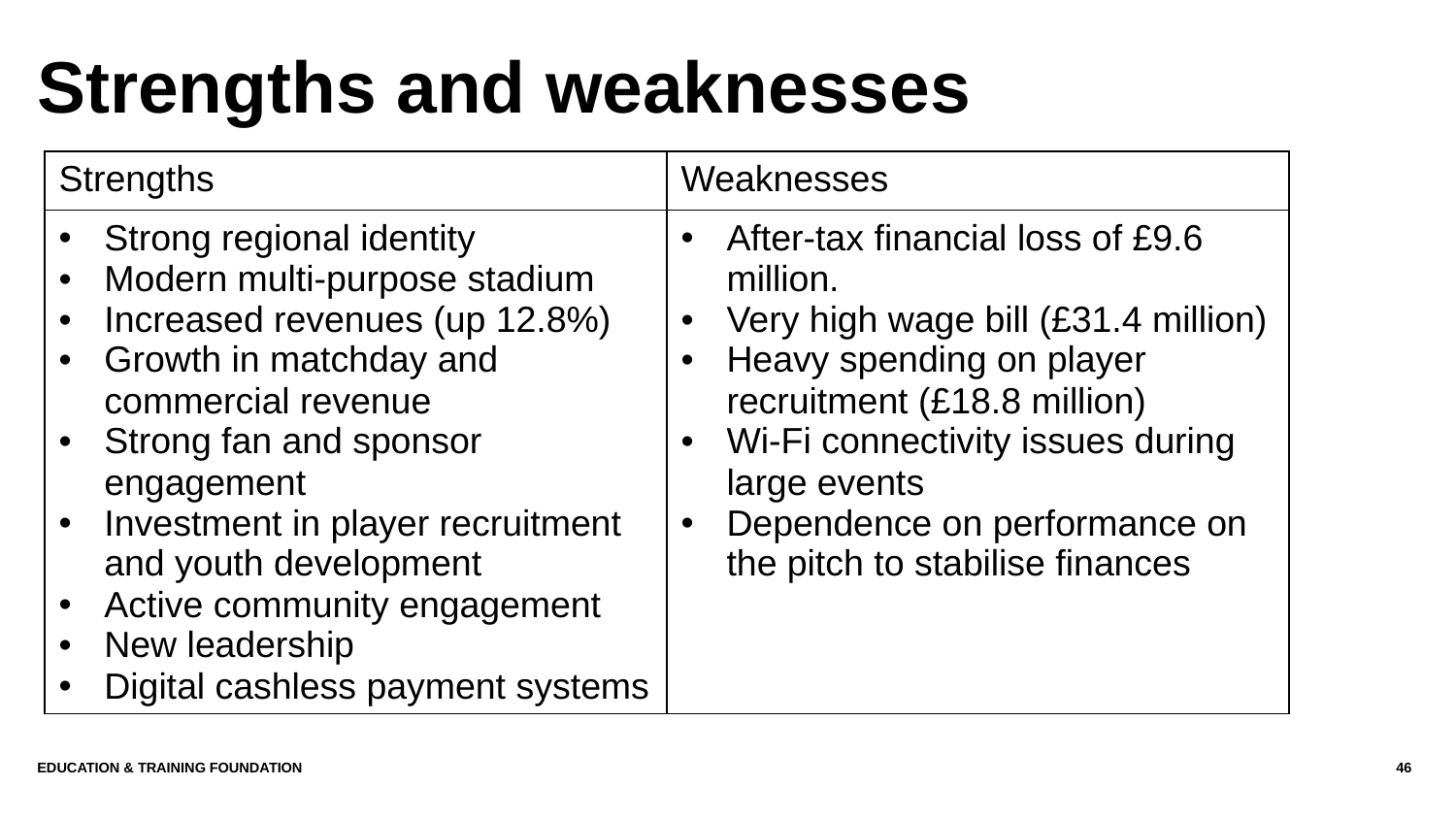

# Strengths and weaknesses
| Strengths | Weaknesses |
| --- | --- |
| Strong regional identity Modern multi-purpose stadium Increased revenues (up 12.8%) Growth in matchday and commercial revenue Strong fan and sponsor engagement Investment in player recruitment and youth development Active community engagement New leadership Digital cashless payment systems | After‑tax financial loss of £9.6 million. Very high wage bill (£31.4 million) Heavy spending on player recruitment (£18.8 million) Wi‑Fi connectivity issues during large events Dependence on performance on the pitch to stabilise finances |
Education & Training Foundation
46